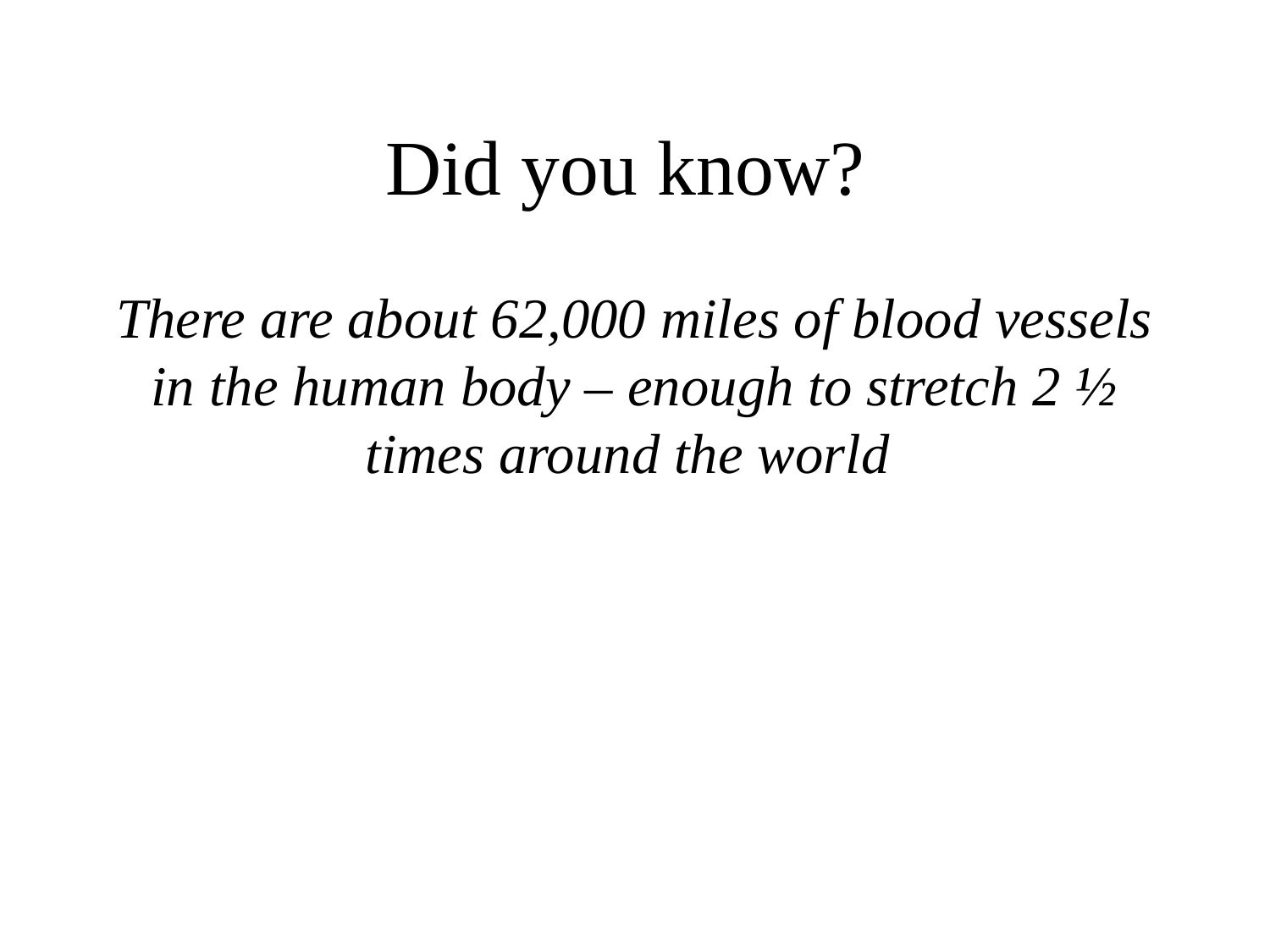

# Did you know?
There are about 62,000 miles of blood vessels in the human body – enough to stretch 2 ½ times around the world